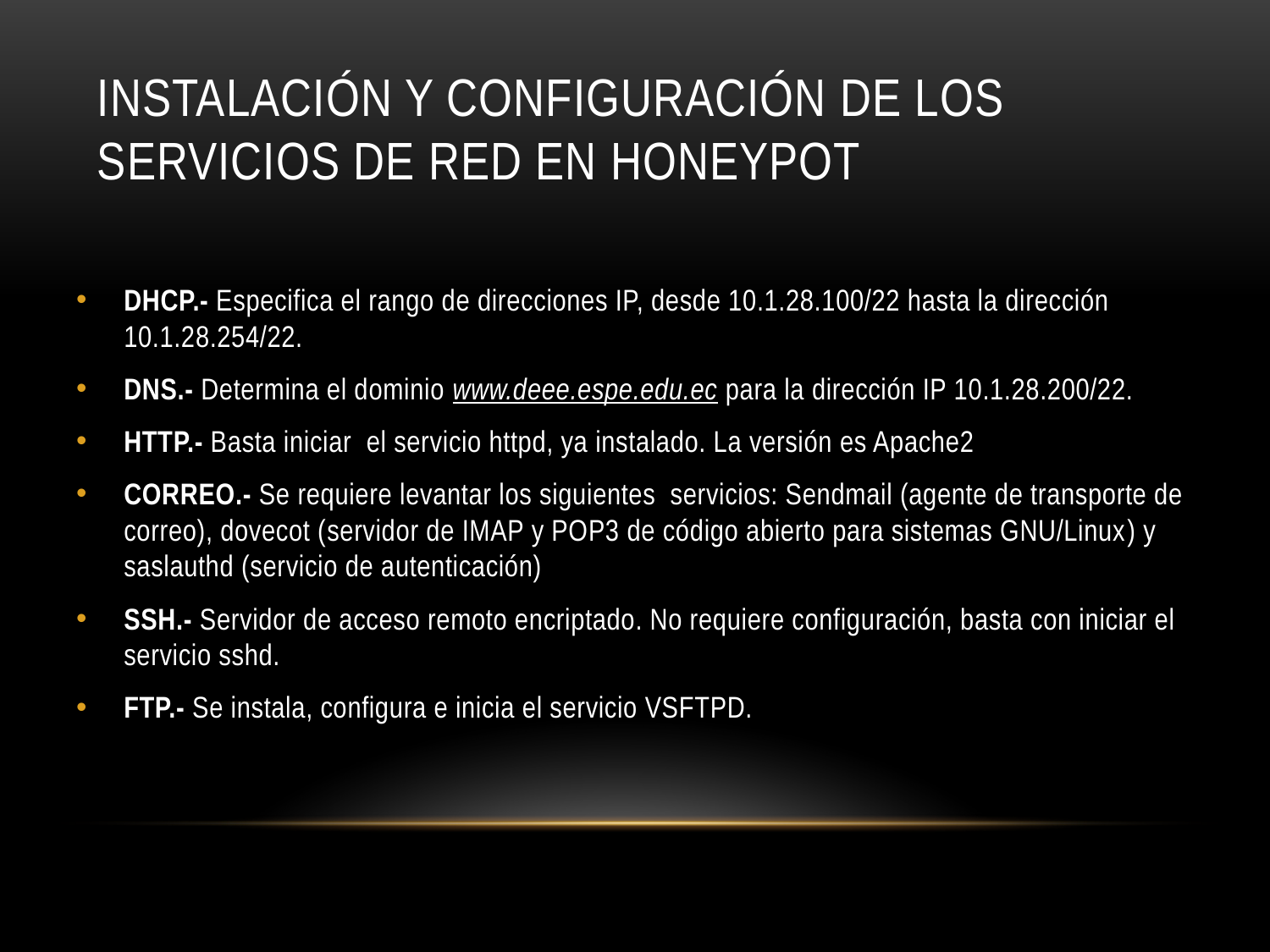

# Instalación y configuración de los Servicios de Red en honeypot

DHCP.- Especifica el rango de direcciones IP, desde 10.1.28.100/22 hasta la dirección 10.1.28.254/22.
DNS.- Determina el dominio www.deee.espe.edu.ec para la dirección IP 10.1.28.200/22.
HTTP.- Basta iniciar  el servicio httpd, ya instalado. La versión es Apache2
CORREO.- Se requiere levantar los siguientes  servicios: Sendmail (agente de transporte de correo), dovecot (servidor de IMAP y POP3 de código abierto para sistemas GNU/Linux) y saslauthd (servicio de autenticación)
SSH.- Servidor de acceso remoto encriptado. No requiere configuración, basta con iniciar el servicio sshd.
FTP.- Se instala, configura e inicia el servicio VSFTPD.